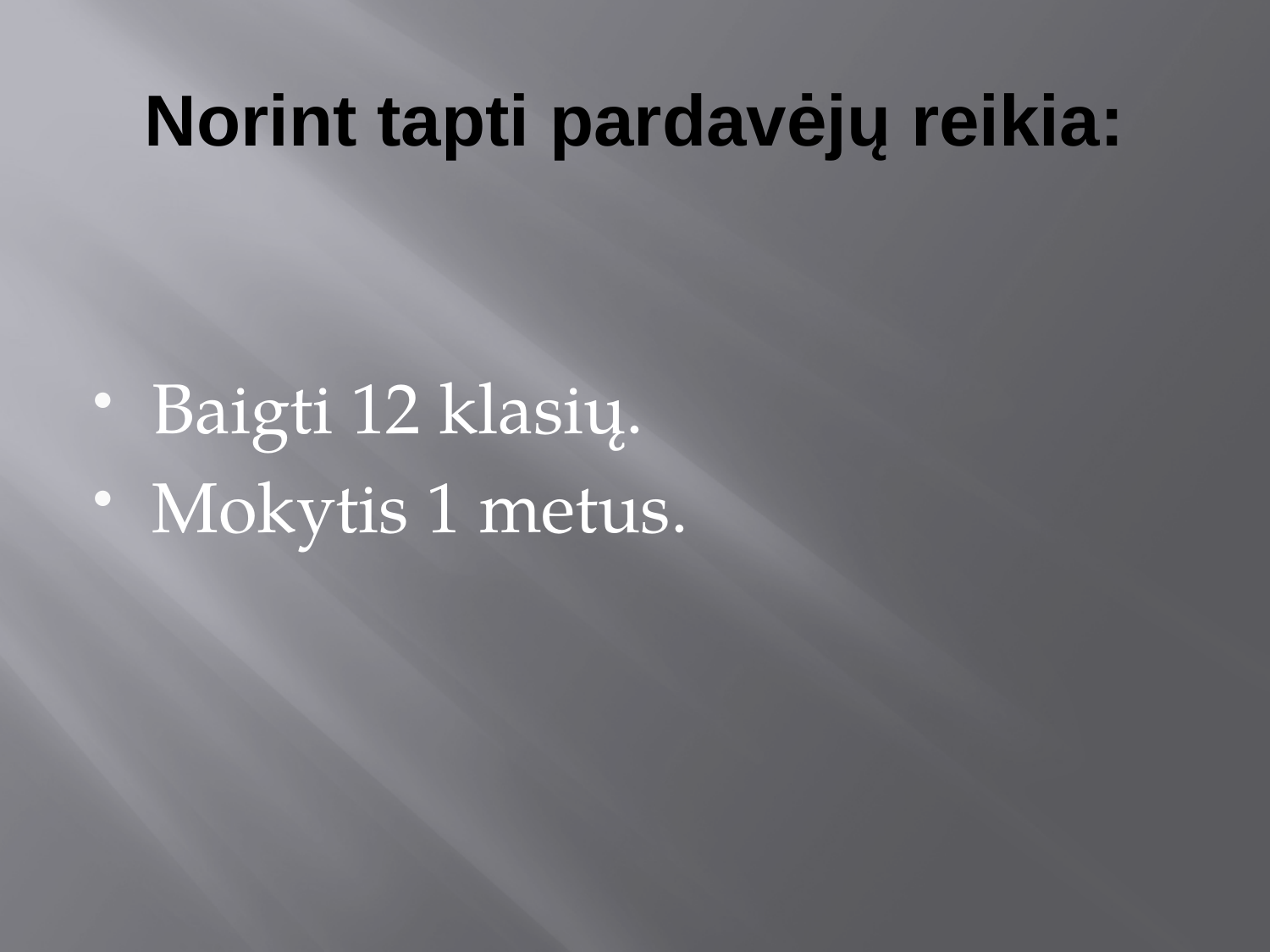

# Norint tapti pardavėjų reikia:
Baigti 12 klasių.
Mokytis 1 metus.